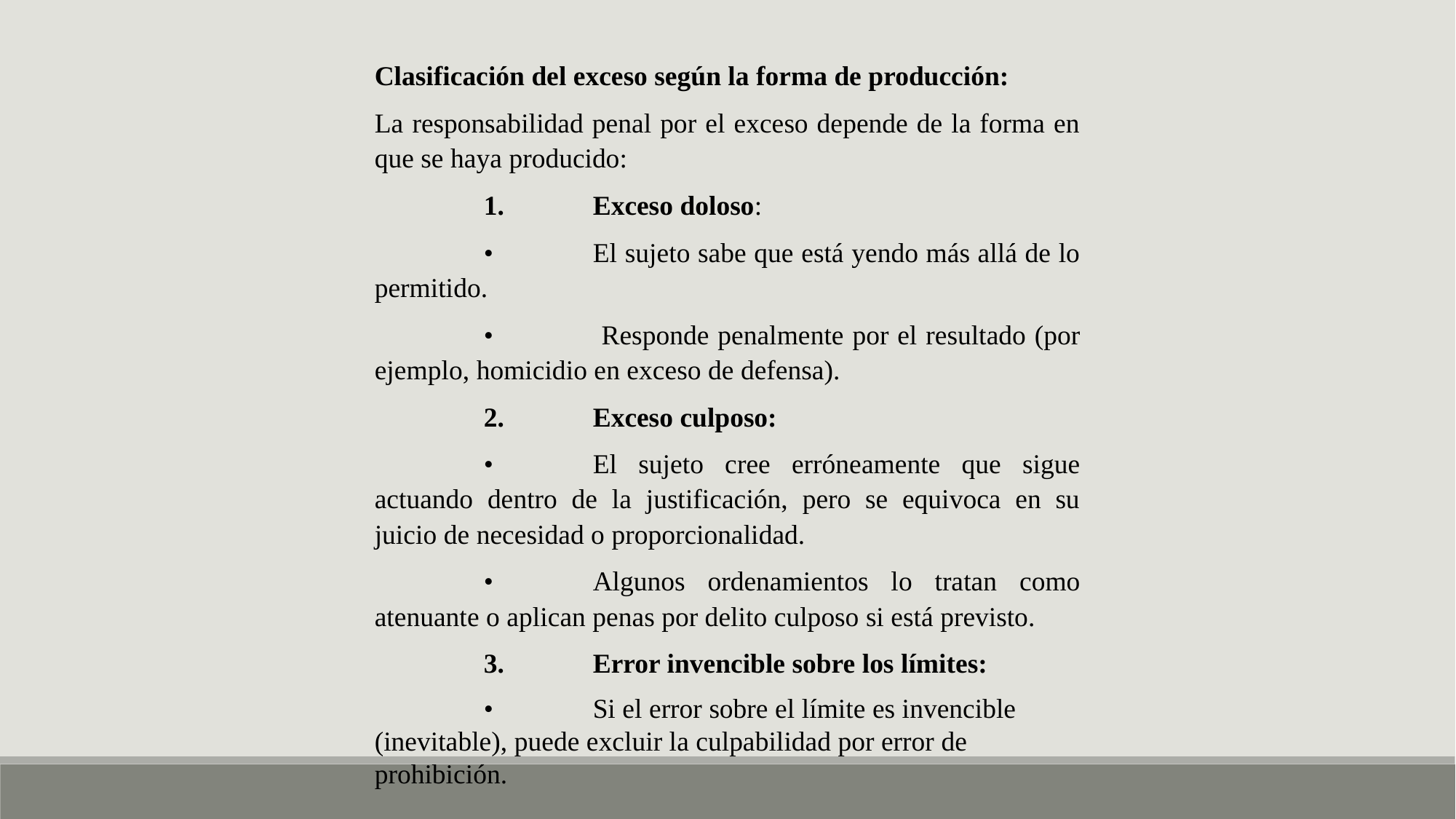

Clasificación del exceso según la forma de producción:
La responsabilidad penal por el exceso depende de la forma en que se haya producido:
	1.	Exceso doloso:
	•	El sujeto sabe que está yendo más allá de lo permitido.
	•	 Responde penalmente por el resultado (por ejemplo, homicidio en exceso de defensa).
	2.	Exceso culposo:
	•	El sujeto cree erróneamente que sigue actuando dentro de la justificación, pero se equivoca en su juicio de necesidad o proporcionalidad.
	•	Algunos ordenamientos lo tratan como atenuante o aplican penas por delito culposo si está previsto.
	3.	Error invencible sobre los límites:
	•	Si el error sobre el límite es invencible (inevitable), puede excluir la culpabilidad por error de prohibición.